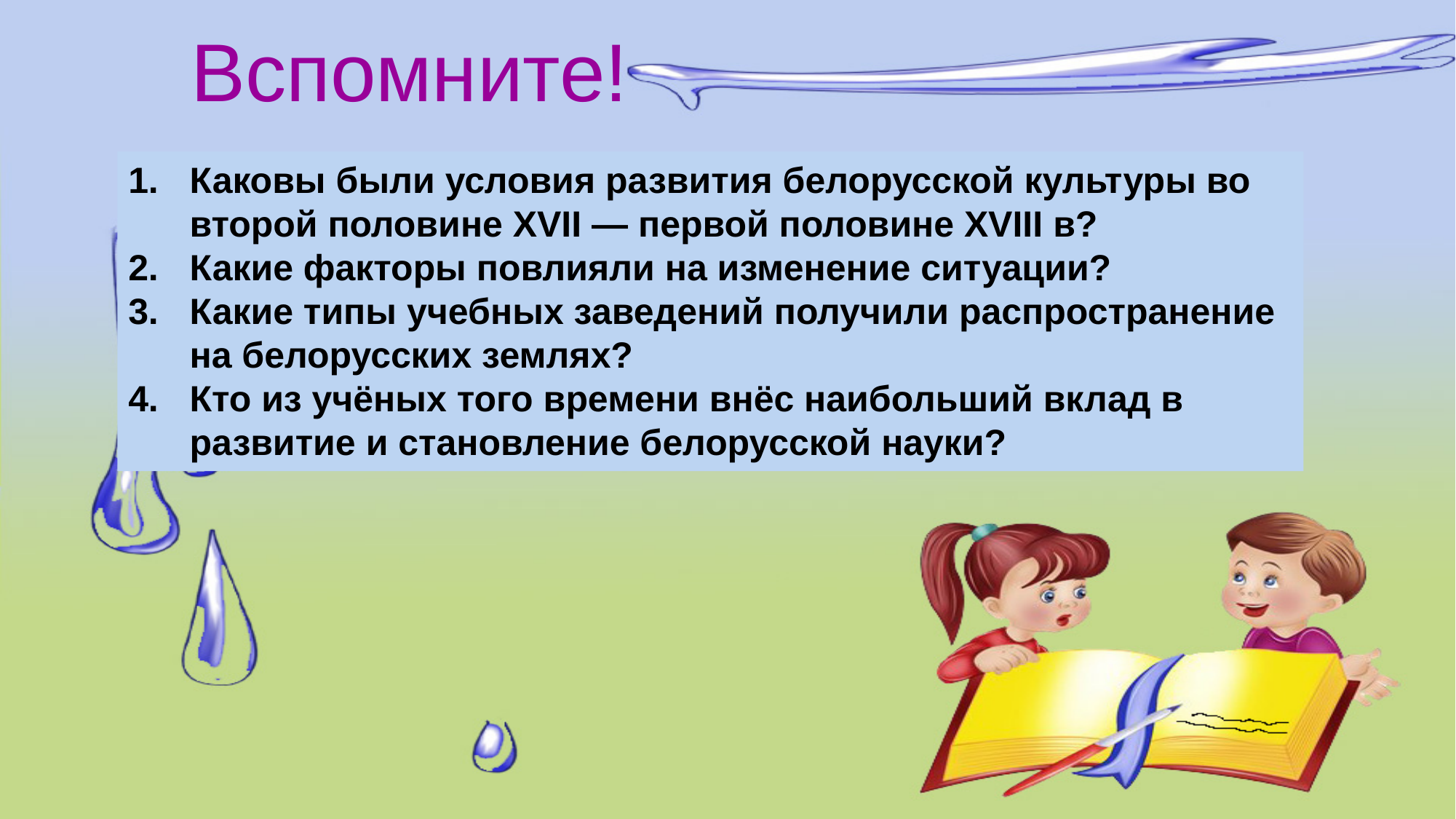

Вспомните!
Каковы были условия развития белорусской культуры во второй половине ХVII — первой половине ХVIII в?
Какие факторы повлияли на изменение ситуации?
Какие типы учебных заведений получили распространение на белорусских землях?
Кто из учёных того времени внёс наибольший вклад в развитие и становление белорусской науки?